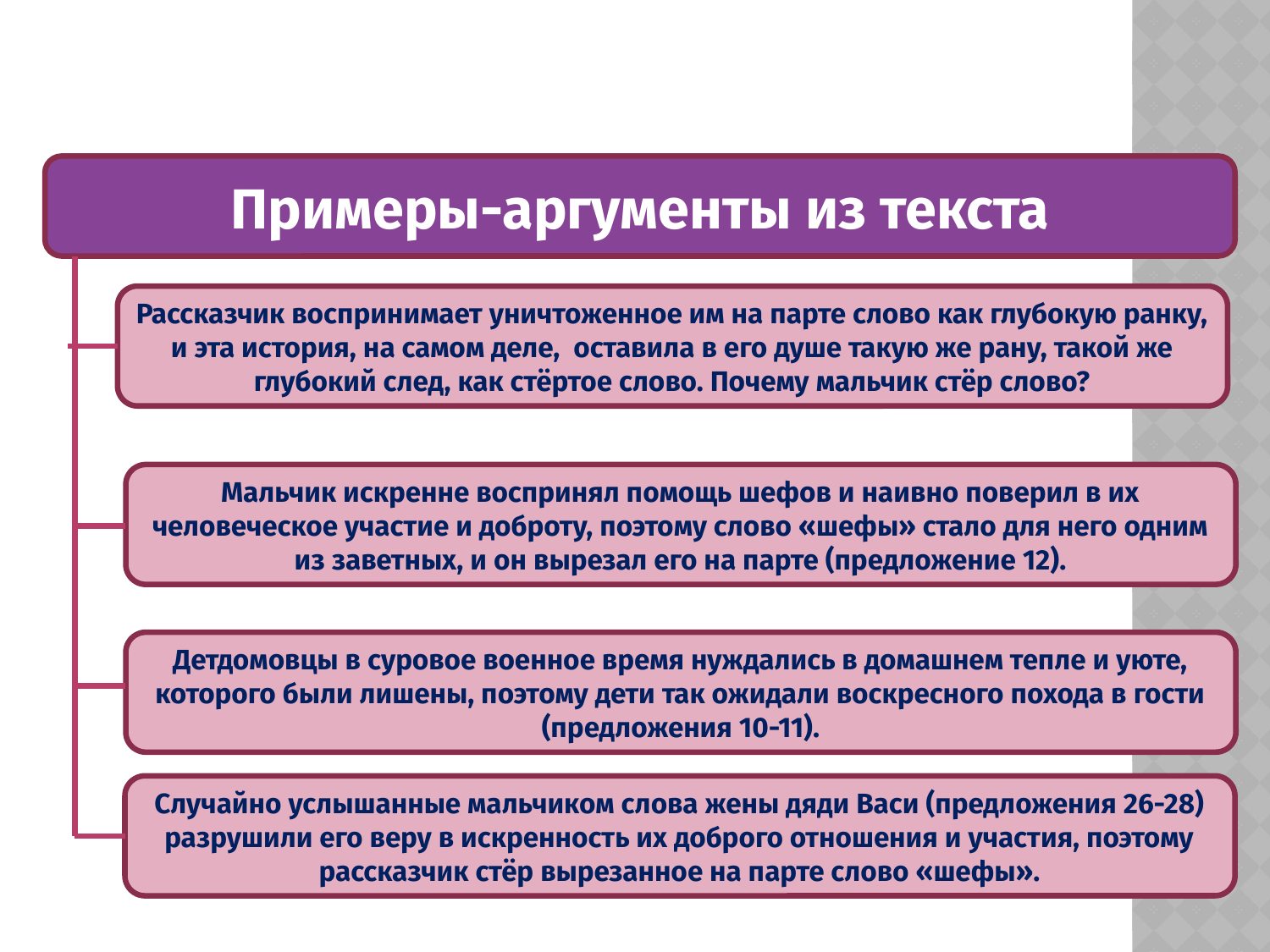

Примеры-аргументы из текста
Рассказчик воспринимает уничтоженное им на парте слово как глубокую ранку, и эта история, на самом деле,  оставила в его душе такую же рану, такой же глубокий след, как стёртое слово. Почему мальчик стёр слово?
Мальчик искренне воспринял помощь шефов и наивно поверил в их человеческое участие и доброту, поэтому слово «шефы» стало для него одним из заветных, и он вырезал его на парте (предложение 12).
Детдомовцы в суровое военное время нуждались в домашнем тепле и уюте, которого были лишены, поэтому дети так ожидали воскресного похода в гости (предложения 10-11).
Случайно услышанные мальчиком слова жены дяди Васи (предложения 26-28) разрушили его веру в искренность их доброго отношения и участия, поэтому рассказчик стёр вырезанное на парте слово «шефы».